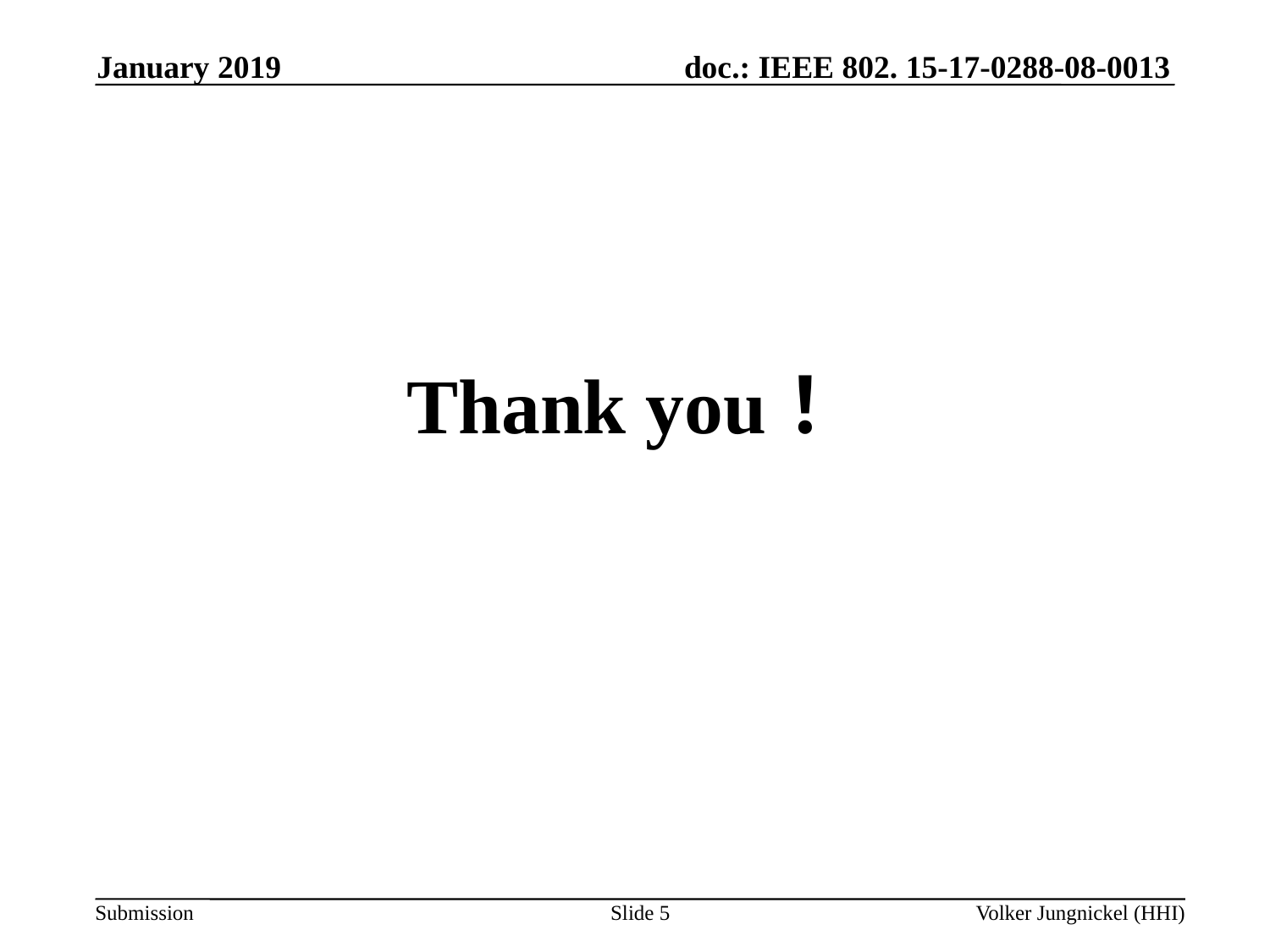

January 2019
Thank you！
Slide 5
Volker Jungnickel (HHI)